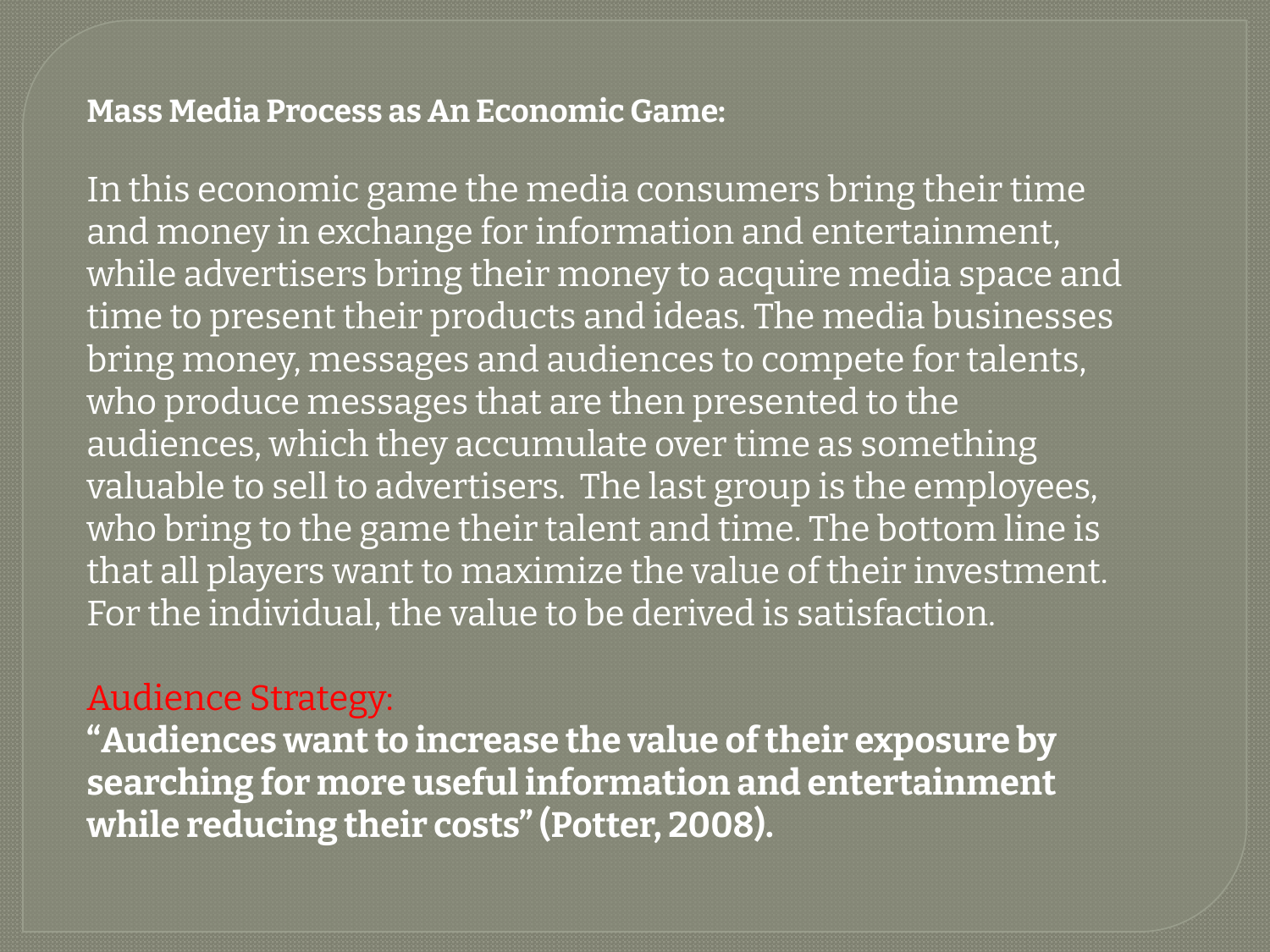

Mass Media Process as An Economic Game:

In this economic game the media consumers bring their time and money in exchange for information and entertainment, while advertisers bring their money to acquire media space and time to present their products and ideas. The media businesses bring money, messages and audiences to compete for talents, who produce messages that are then presented to the audiences, which they accumulate over time as something valuable to sell to advertisers.  The last group is the employees, who bring to the game their talent and time. The bottom line is that all players want to maximize the value of their investment. For the individual, the value to be derived is satisfaction.

Audience Strategy:
“Audiences want to increase the value of their exposure by searching for more useful information and entertainment while reducing their costs” (Potter, 2008).